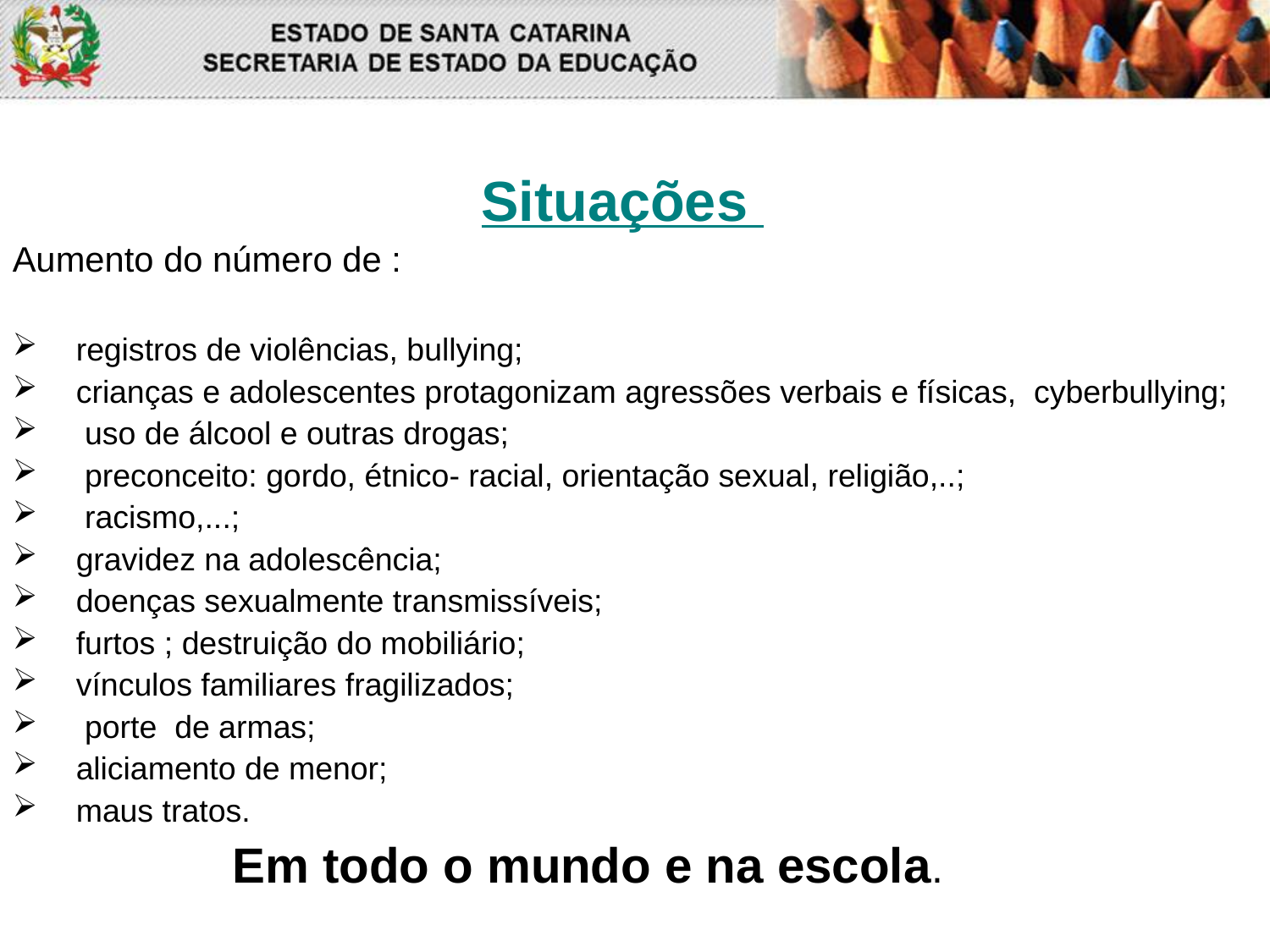

Situações
Aumento do número de :

registros de violências, bullying;
crianças e adolescentes protagonizam agressões verbais e físicas,  cyberbullying;
 uso de álcool e outras drogas;
 preconceito: gordo, étnico- racial, orientação sexual, religião,..;
 racismo,...;
gravidez na adolescência;
doenças sexualmente transmissíveis;
furtos ; destruição do mobiliário;
vínculos familiares fragilizados;
 porte  de armas;
aliciamento de menor;
maus tratos.
                Em todo o mundo e na escola.